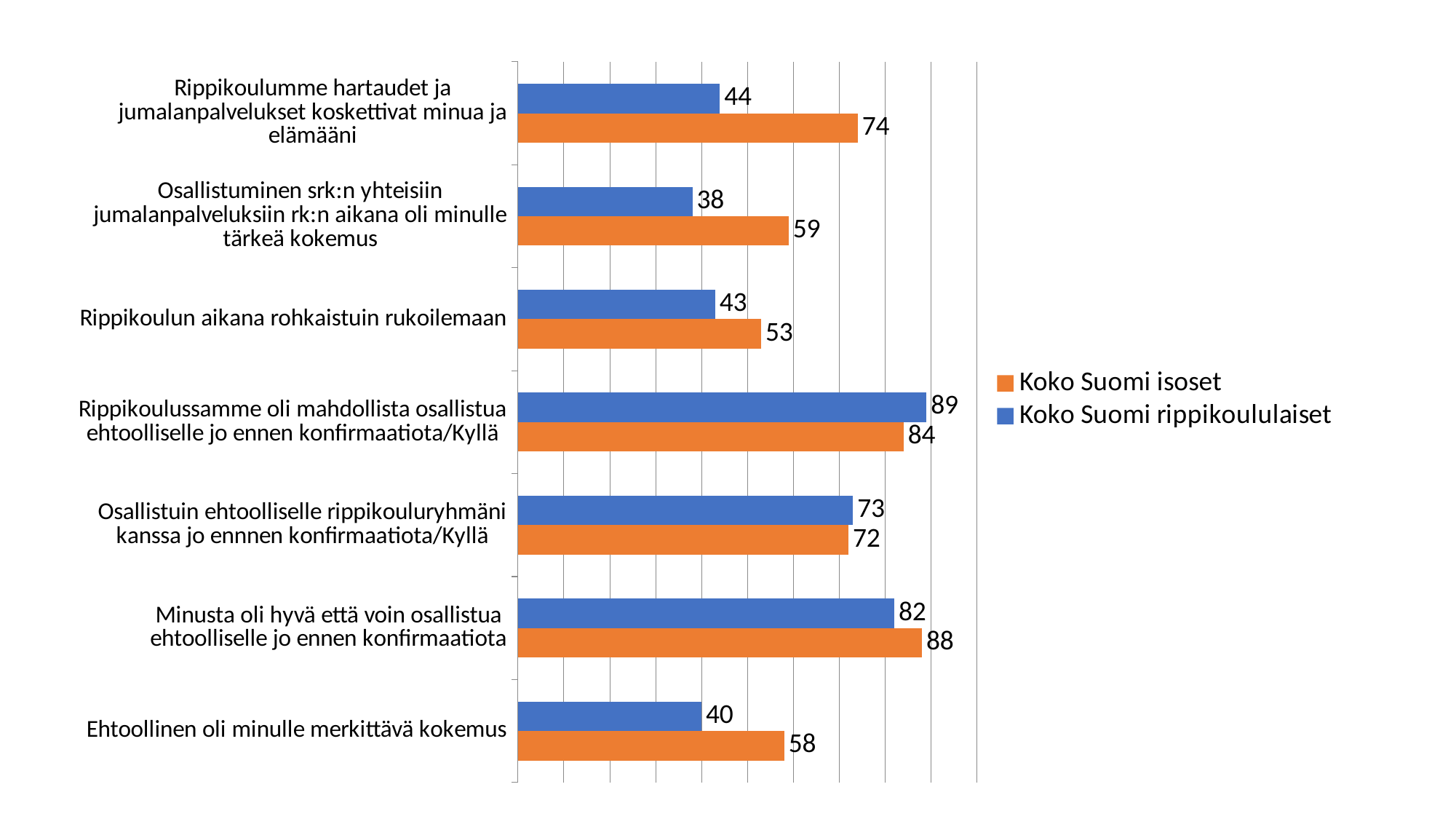

### Chart

| Category | Koko Suomi rippikoululaiset   | Koko Suomi isoset |
|---|---|---|
| Rippikoulumme hartaudet ja jumalanpalvelukset koskettivat minua ja elämääni | 44.0 | 74.0 |
| Osallistuminen srk:n yhteisiin jumalanpalveluksiin rk:n aikana oli minulle tärkeä kokemus | 38.0 | 59.0 |
| Rippikoulun aikana rohkaistuin rukoilemaan | 43.0 | 53.0 |
| Rippikoulussamme oli mahdollista osallistua ehtoolliselle jo ennen konfirmaatiota/Kyllä | 89.0 | 84.0 |
| Osallistuin ehtoolliselle rippikouluryhmäni kanssa jo ennnen konfirmaatiota/Kyllä | 73.0 | 72.0 |
| Minusta oli hyvä että voin osallistua ehtoolliselle jo ennen konfirmaatiota | 82.0 | 88.0 |
| Ehtoollinen oli minulle merkittävä kokemus | 40.0 | 58.0 |